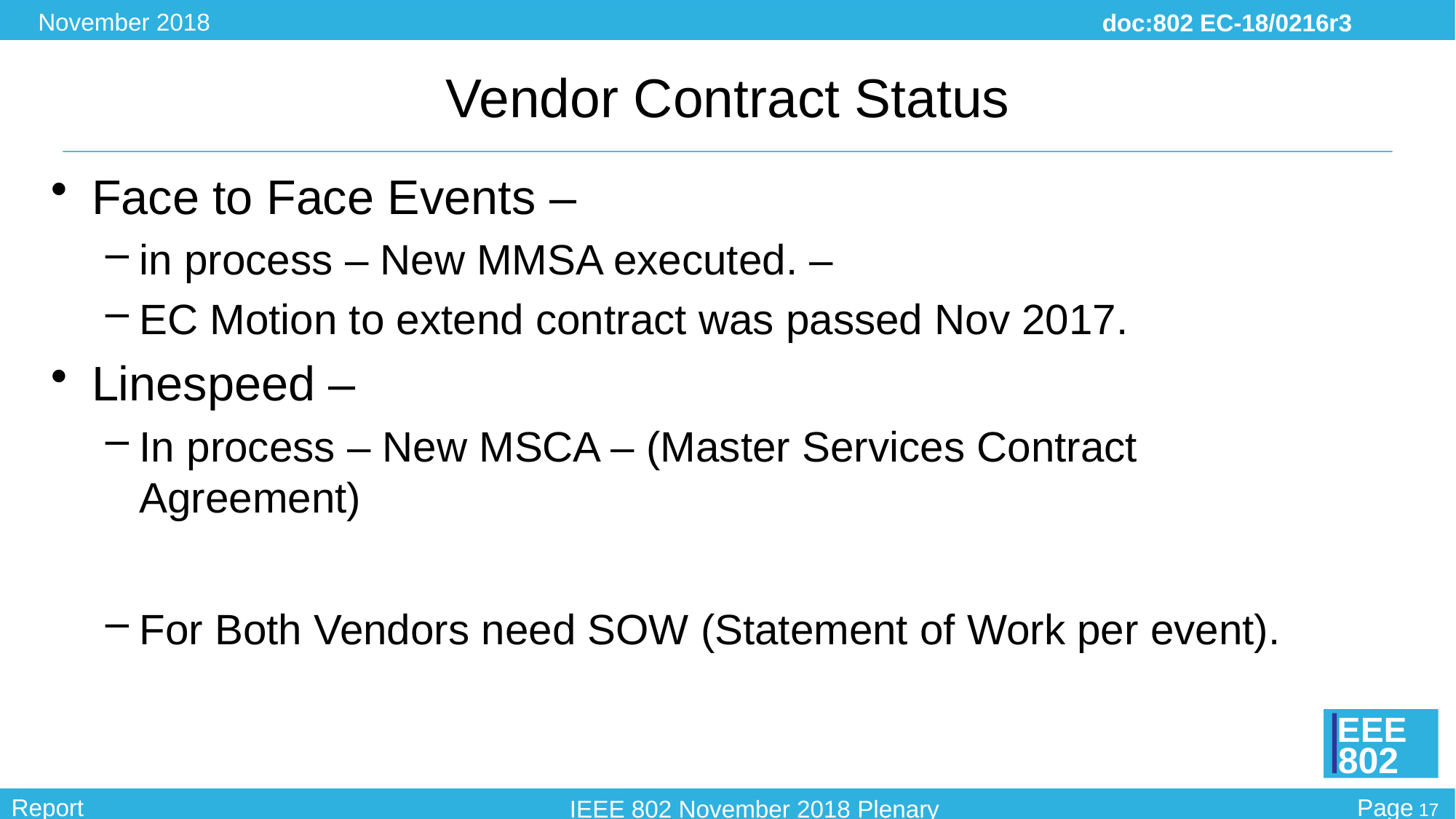

# Vendor Contract Status
Face to Face Events –
in process – New MMSA executed. –
EC Motion to extend contract was passed Nov 2017.
Linespeed –
In process – New MSCA – (Master Services Contract Agreement)

For Both Vendors need SOW (Statement of Work per event).